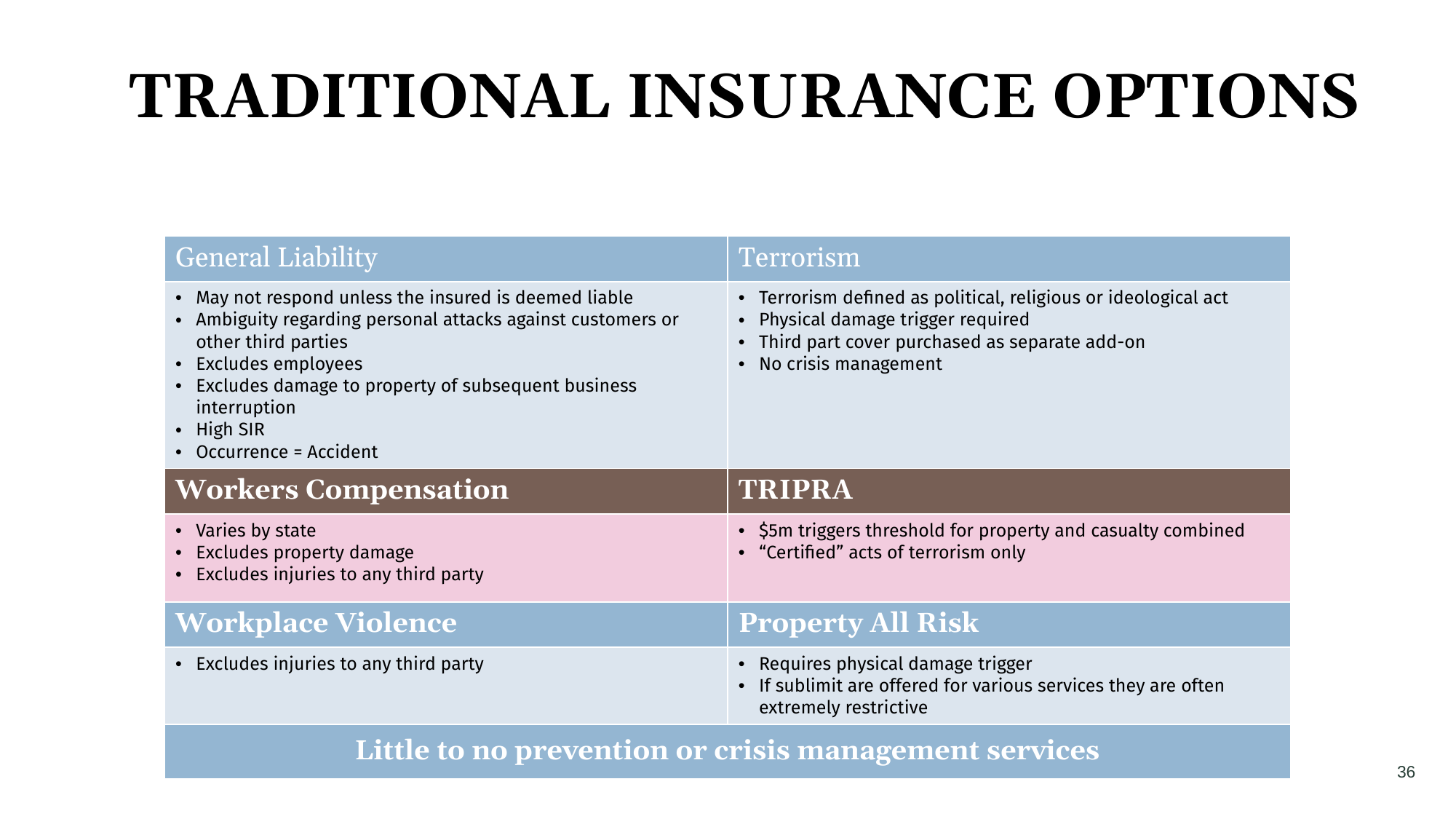

# TRADITIONAL INSURANCE OPTIONS
| General Liability | Terrorism |
| --- | --- |
| May not respond unless the insured is deemed liable Ambiguity regarding personal attacks against customers or other third parties Excludes employees Excludes damage to property of subsequent business interruption High SIR Occurrence = Accident | Terrorism defined as political, religious or ideological act Physical damage trigger required Third part cover purchased as separate add-on No crisis management |
| Workers Compensation | TRIPRA |
| Varies by state Excludes property damage Excludes injuries to any third party | $5m triggers threshold for property and casualty combined “Certified” acts of terrorism only |
| Workplace Violence | Property All Risk |
| Excludes injuries to any third party | Requires physical damage trigger If sublimit are offered for various services they are often extremely restrictive |
| Little to no prevention or crisis management services |  |
36